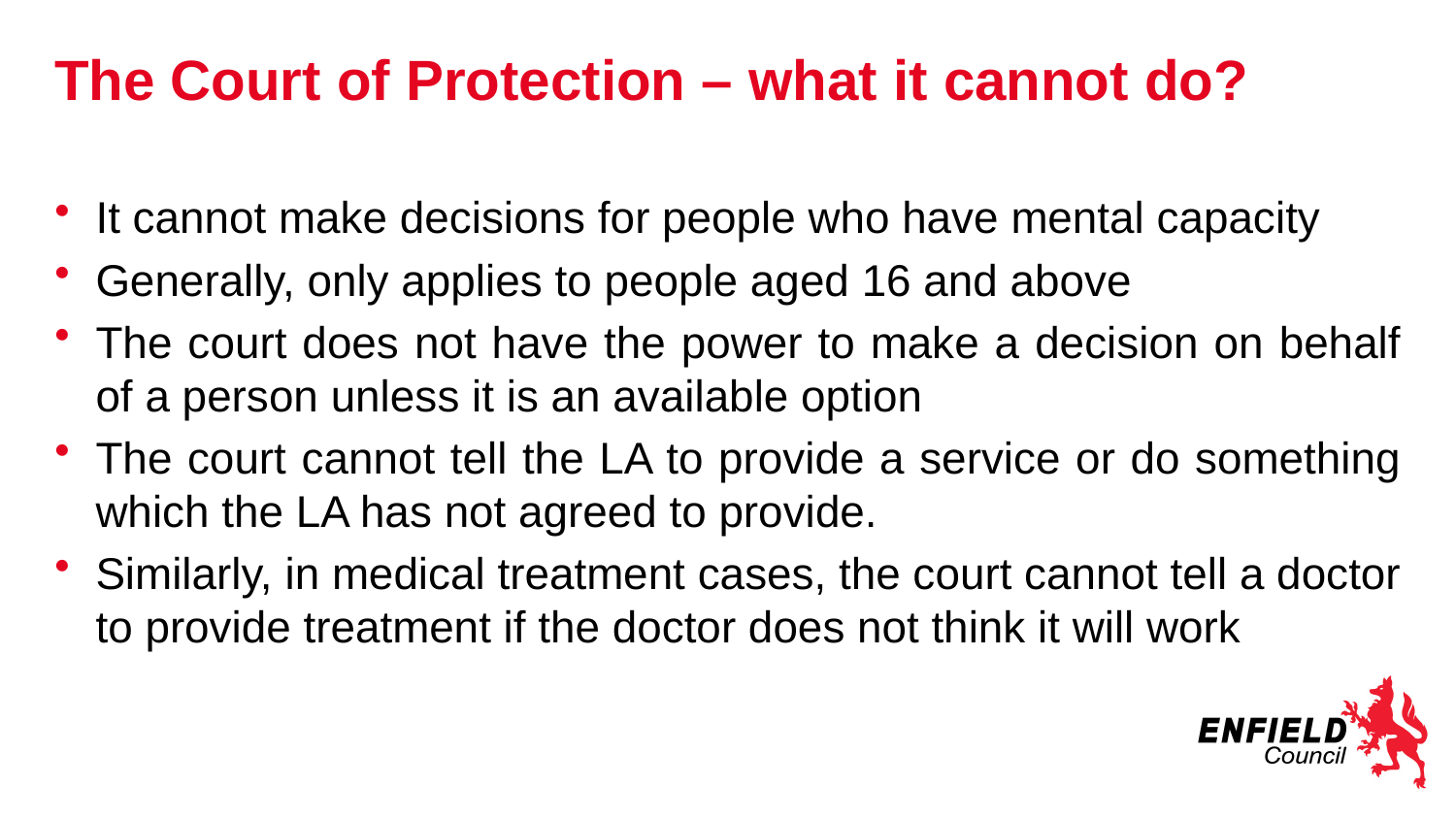

# The Court of Protection – what it cannot do?
It cannot make decisions for people who have mental capacity
Generally, only applies to people aged 16 and above
The court does not have the power to make a decision on behalf of a person unless it is an available option
The court cannot tell the LA to provide a service or do something which the LA has not agreed to provide.
Similarly, in medical treatment cases, the court cannot tell a doctor to provide treatment if the doctor does not think it will work